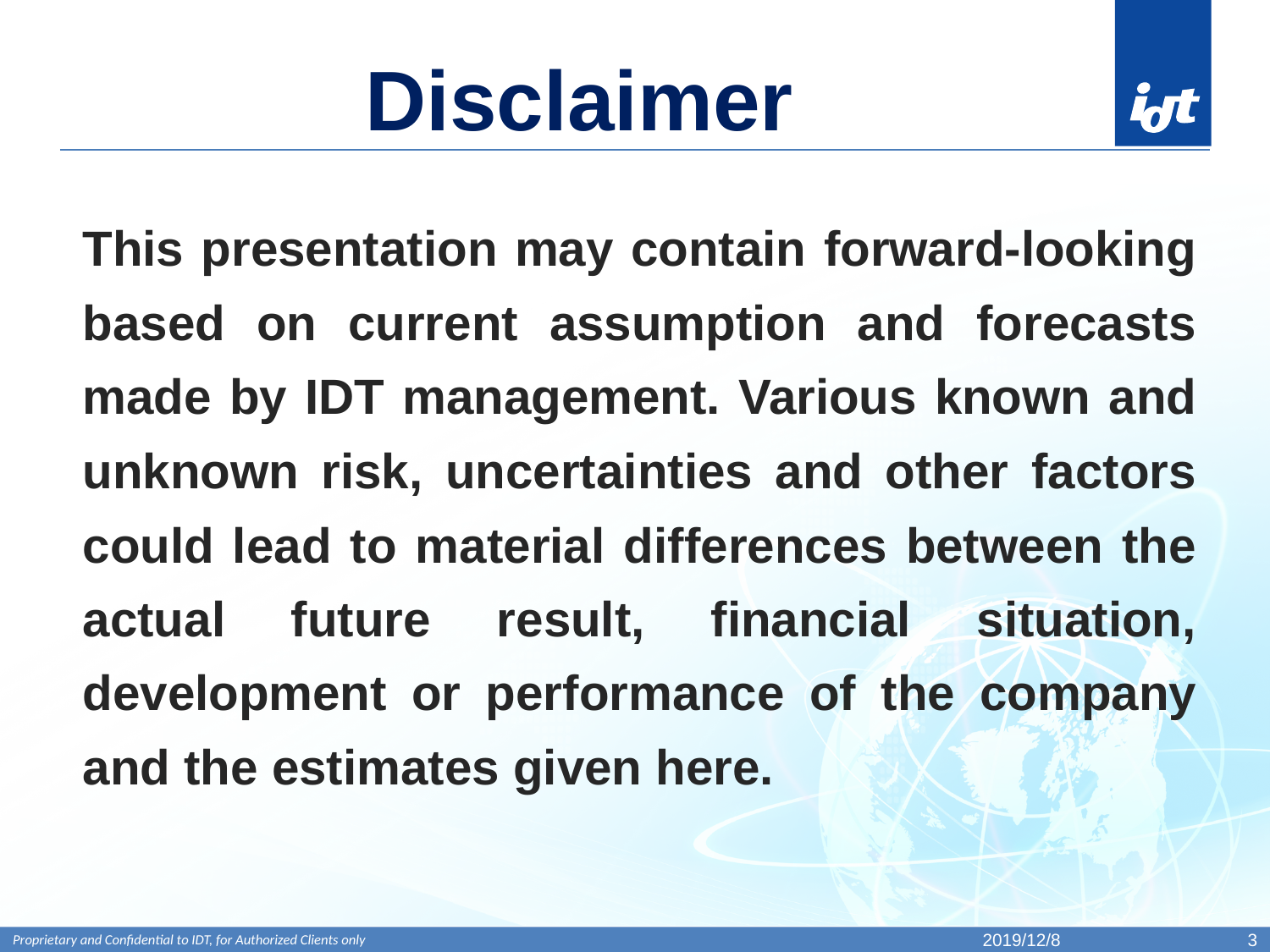

# Disclaimer
This presentation may contain forward-looking based on current assumption and forecasts made by IDT management. Various known and unknown risk, uncertainties and other factors could lead to material differences between the actual future result, financial situation, development or performance of the company and the estimates given here.
2019/12/8
3